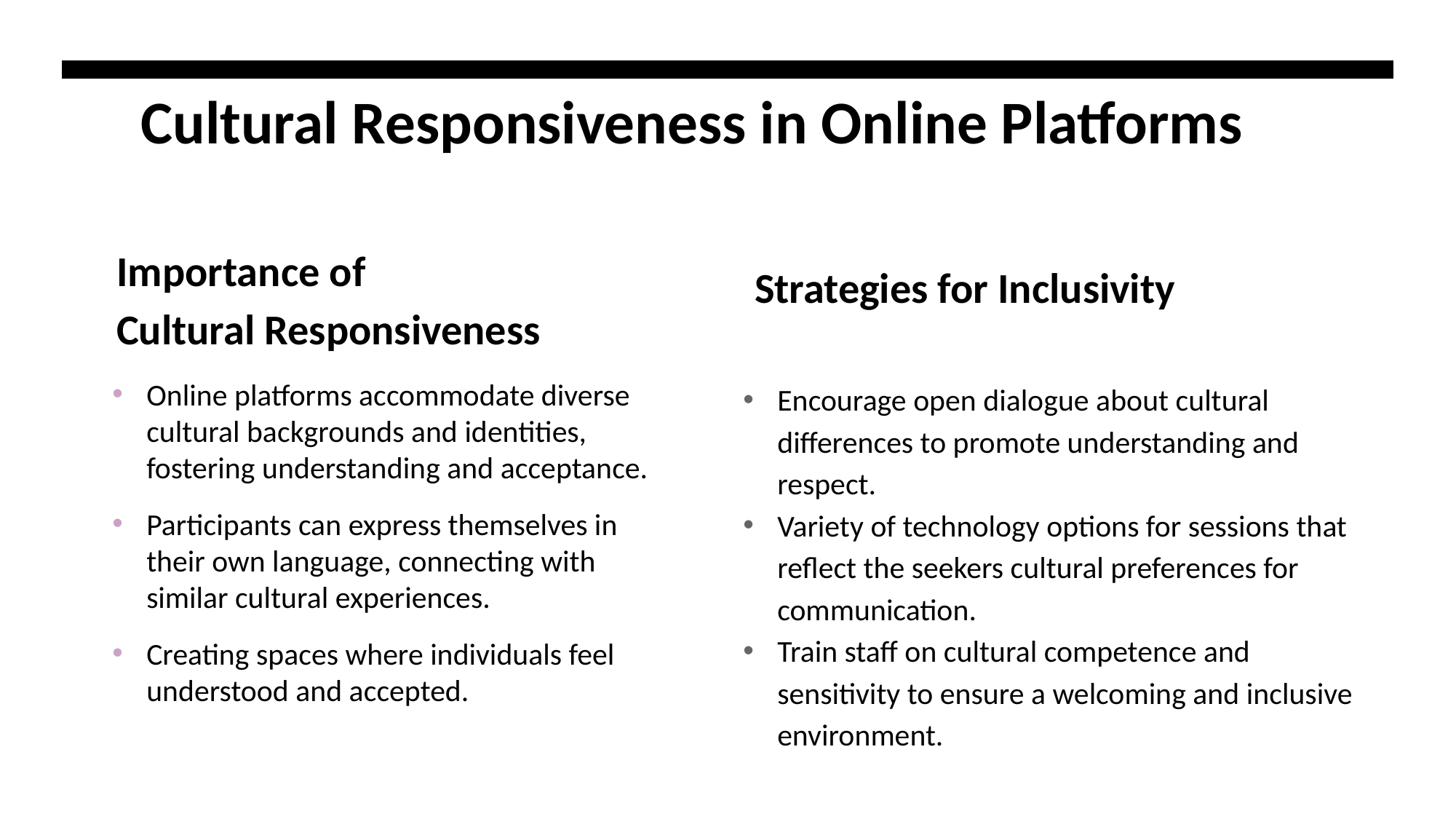

# Cultural Responsiveness in Online Platforms
Importance of
Cultural Responsiveness
          Strategies for Inclusivity
Encourage open dialogue about cultural differences to promote understanding and respect.
Variety of technology options for sessions that reflect the seekers cultural preferences for communication.
Train staff on cultural competence and sensitivity to ensure a welcoming and inclusive environment.
Online platforms accommodate diverse cultural backgrounds and identities, fostering understanding and acceptance.
Participants can express themselves in their own language, connecting with similar cultural experiences.
Creating spaces where individuals feel understood and accepted.